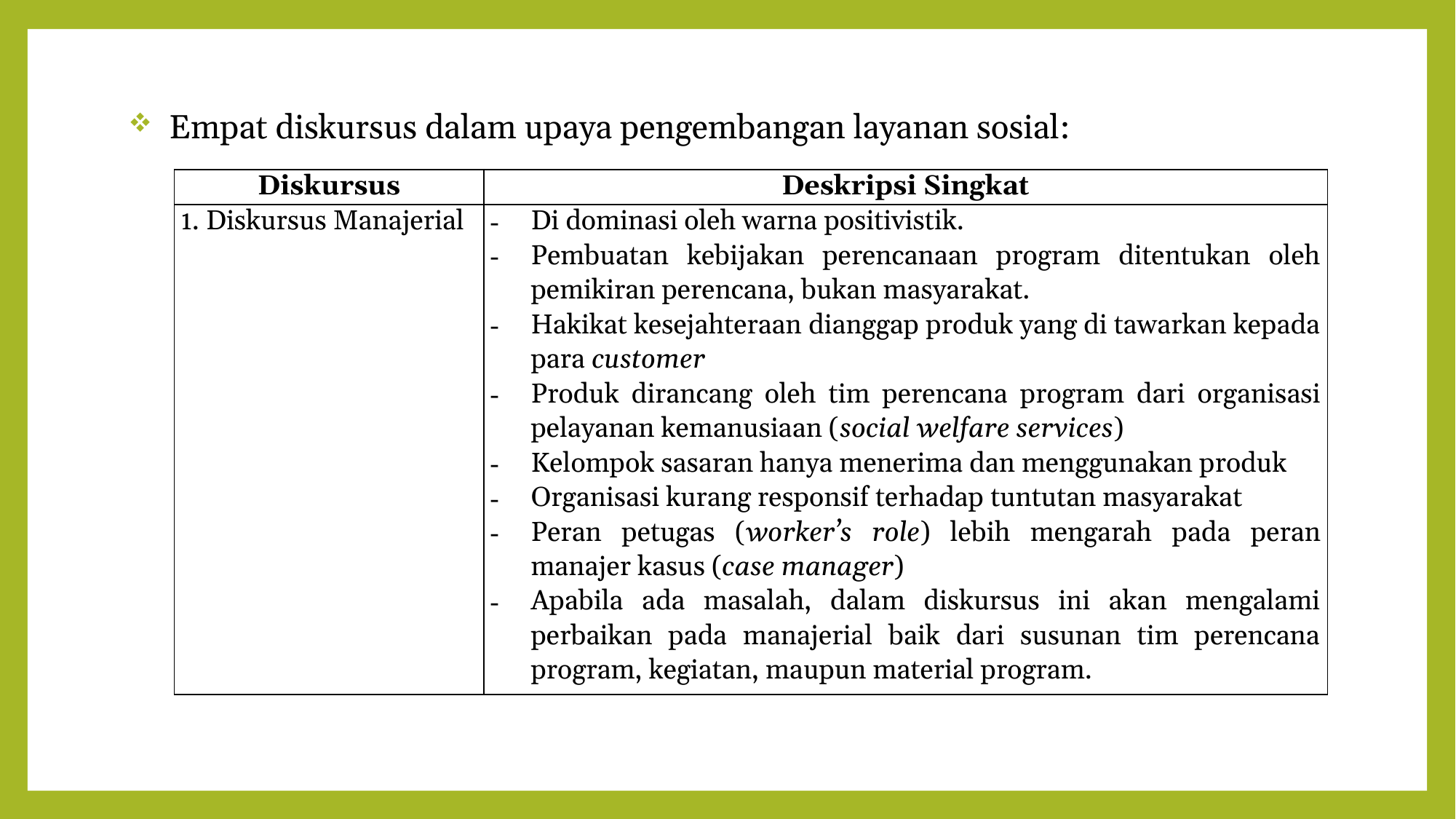

Empat diskursus dalam upaya pengembangan layanan sosial:

| Diskursus | Deskripsi Singkat |
| --- | --- |
| 1. Diskursus Manajerial | Di dominasi oleh warna positivistik. Pembuatan kebijakan perencanaan program ditentukan oleh pemikiran perencana, bukan masyarakat. Hakikat kesejahteraan dianggap produk yang di tawarkan kepada para customer Produk dirancang oleh tim perencana program dari organisasi pelayanan kemanusiaan (social welfare services) Kelompok sasaran hanya menerima dan menggunakan produk Organisasi kurang responsif terhadap tuntutan masyarakat Peran petugas (worker’s role) lebih mengarah pada peran manajer kasus (case manager) Apabila ada masalah, dalam diskursus ini akan mengalami perbaikan pada manajerial baik dari susunan tim perencana program, kegiatan, maupun material program. |